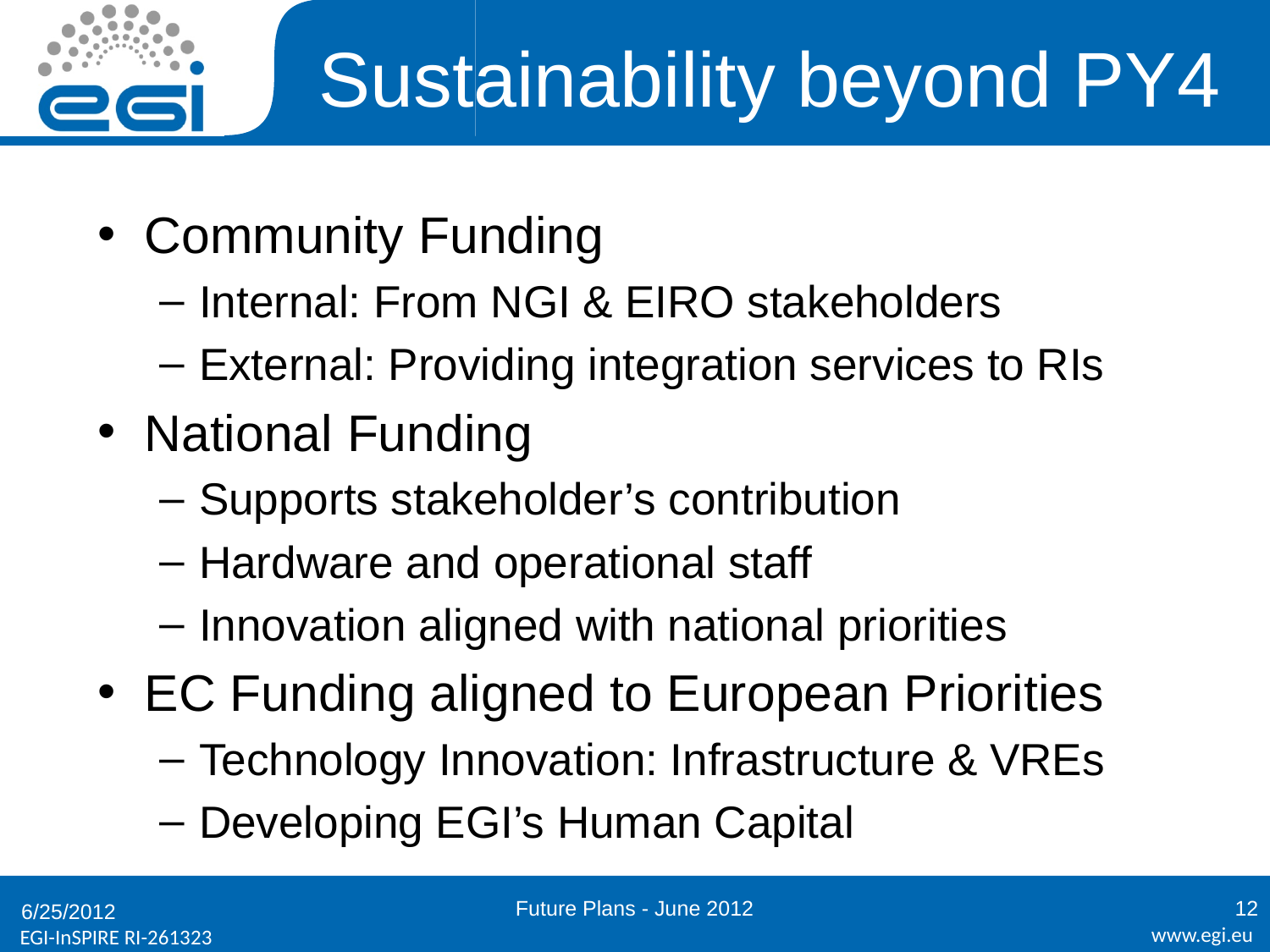

# Sustainability beyond PY4
Community Funding
Internal: From NGI & EIRO stakeholders
External: Providing integration services to RIs
National Funding
Supports stakeholder’s contribution
Hardware and operational staff
Innovation aligned with national priorities
EC Funding aligned to European Priorities
Technology Innovation: Infrastructure & VREs
Developing EGI’s Human Capital

Future Plans - June 2012
12
6/25/2012